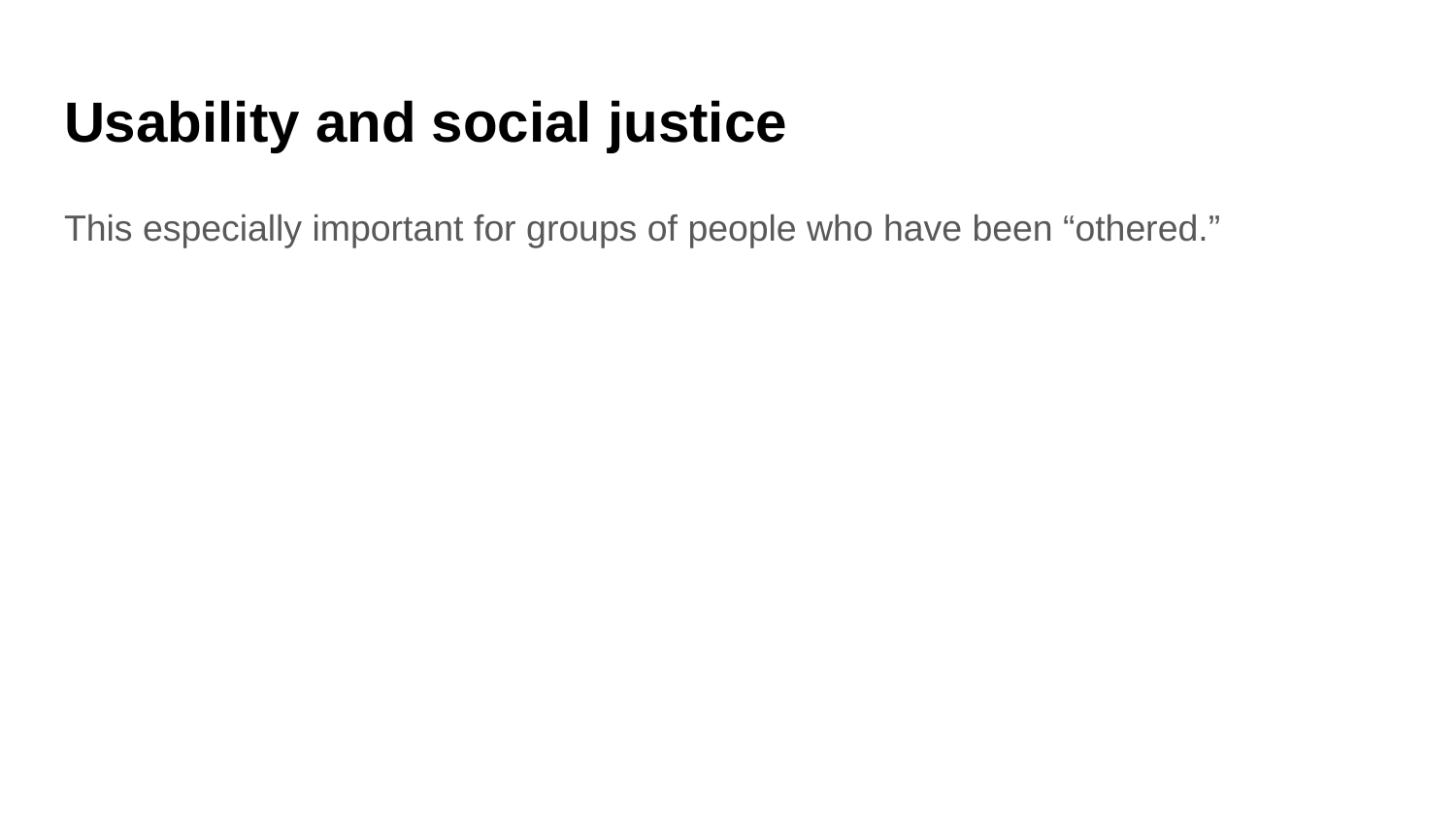

# Usability and social justice

This especially important for groups of people who have been “othered.”